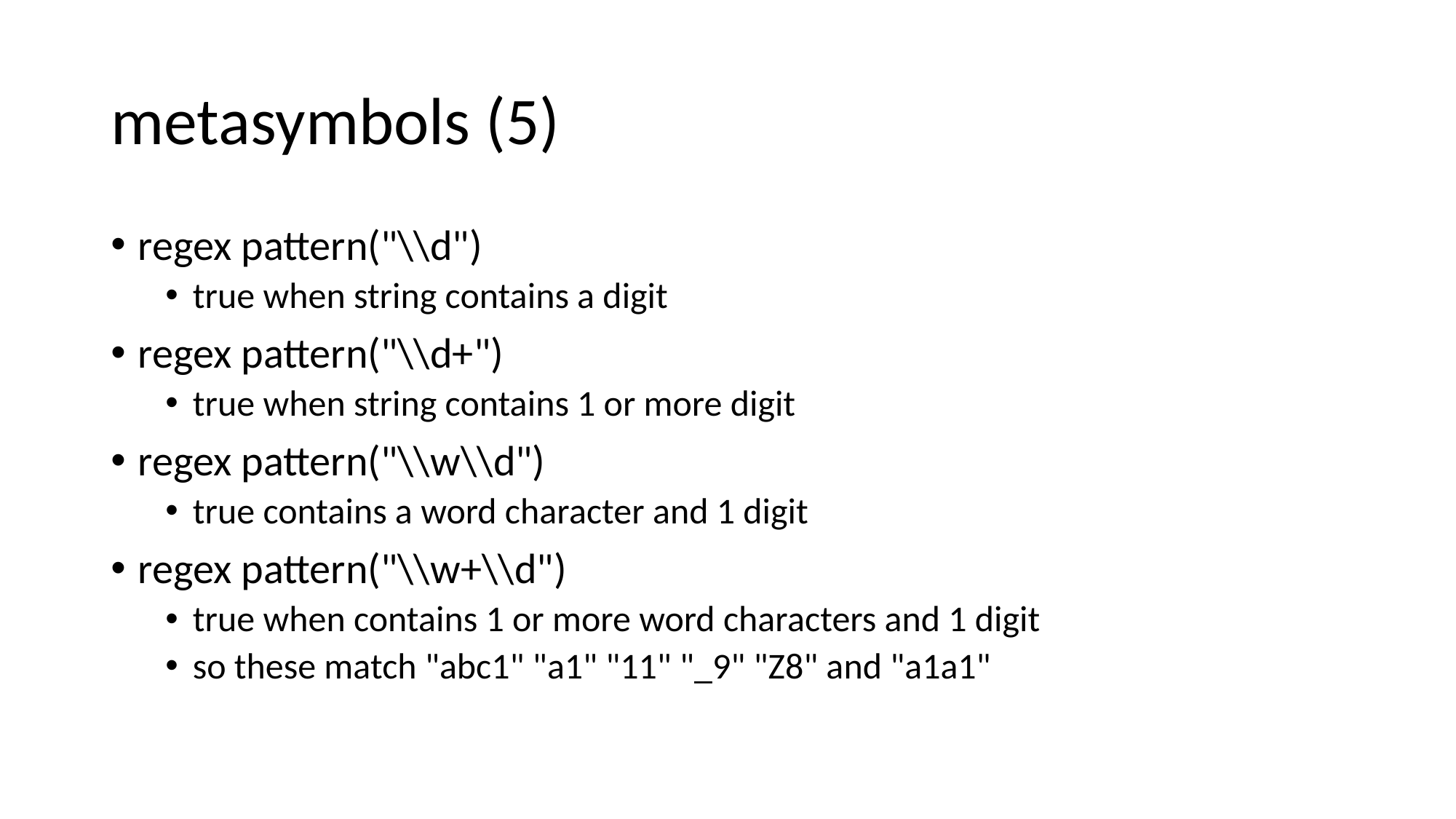

# metasymbols (5)
regex pattern("\\d")
true when string contains a digit
regex pattern("\\d+")
true when string contains 1 or more digit
regex pattern("\\w\\d")
true contains a word character and 1 digit
regex pattern("\\w+\\d")
true when contains 1 or more word characters and 1 digit
so these match "abc1" "a1" "11" "_9" "Z8" and "a1a1"